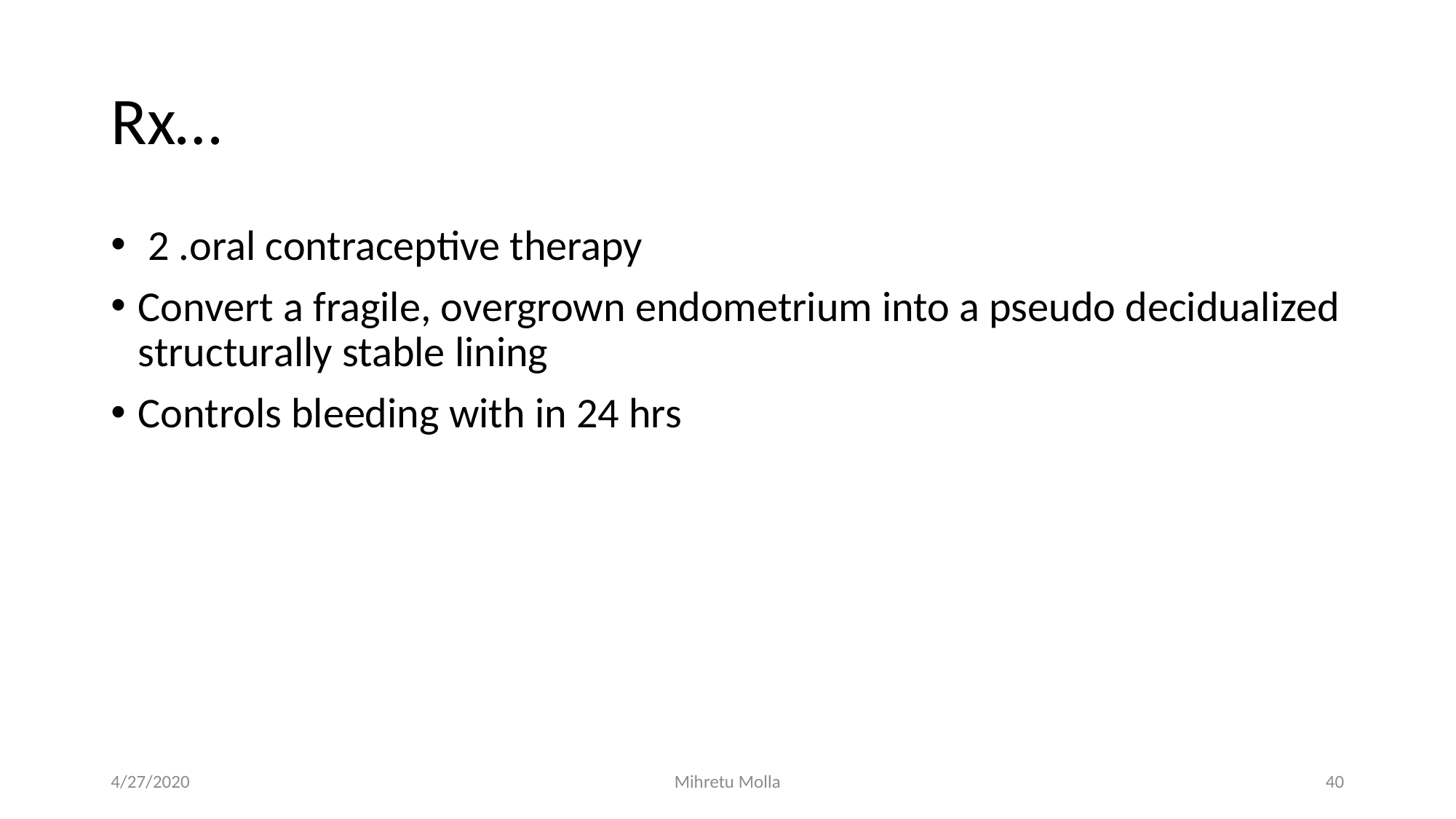

# Rx…
 2 .oral contraceptive therapy
Convert a fragile, overgrown endometrium into a pseudo decidualized structurally stable lining
Controls bleeding with in 24 hrs
4/27/2020
Mihretu Molla
40